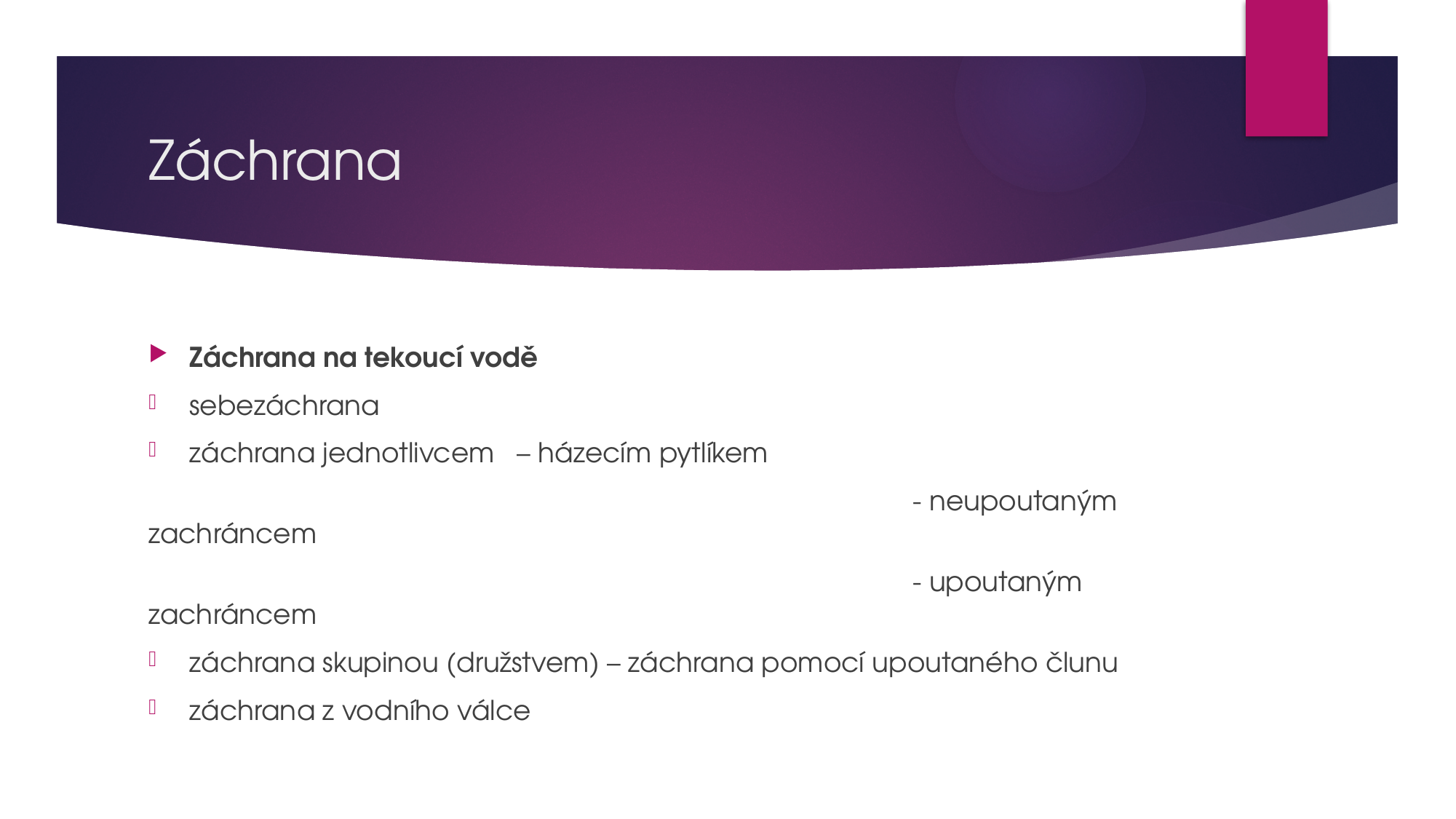

# Záchrana
Záchrana na tekoucí vodě
sebezáchrana
záchrana jednotlivcem 	– házecím pytlíkem
							- neupoutaným zachráncem
							- upoutaným zachráncem
záchrana skupinou (družstvem) – záchrana pomocí upoutaného člunu
záchrana z vodního válce